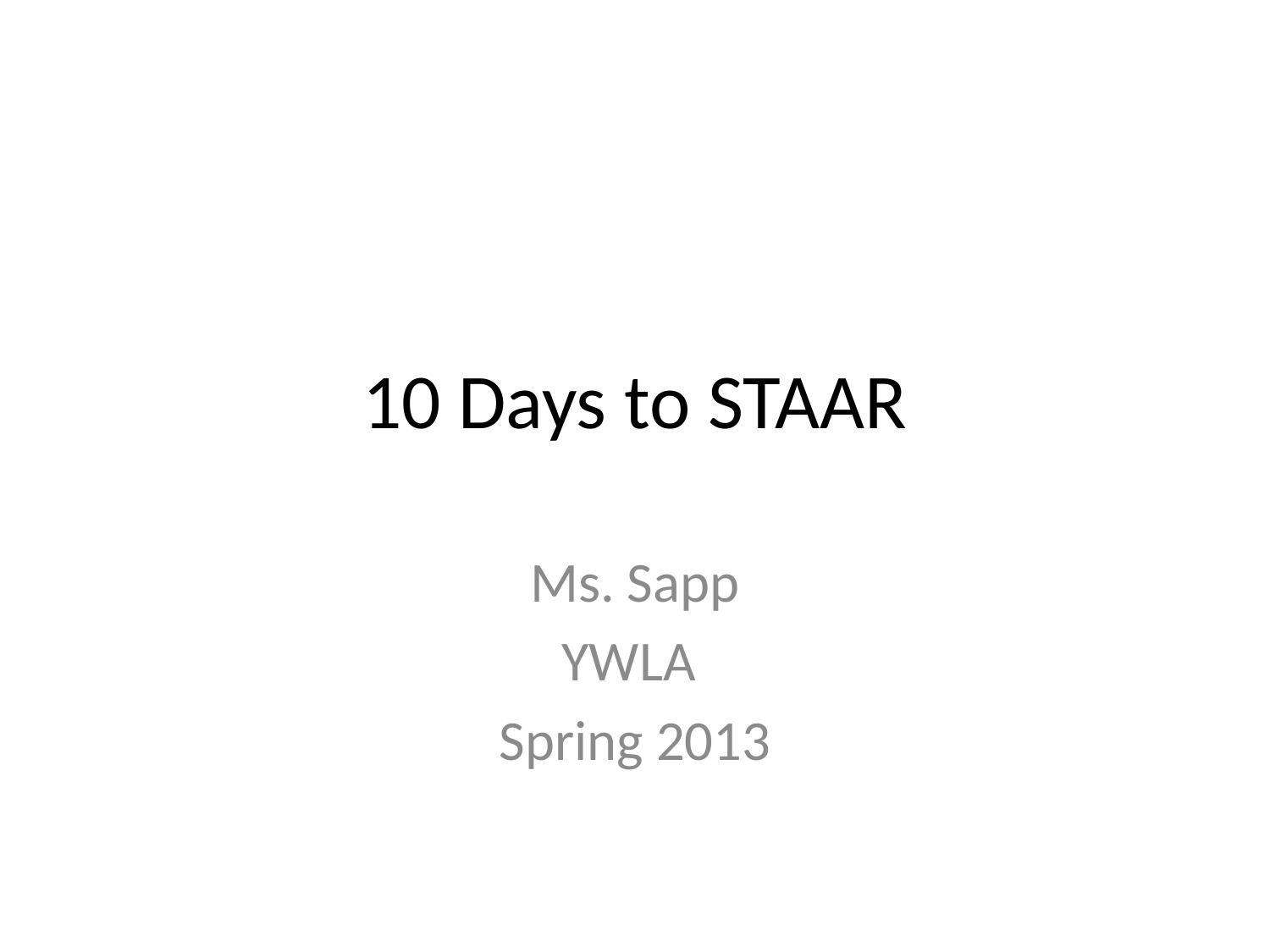

# 10 Days to STAAR
Ms. Sapp
YWLA
Spring 2013